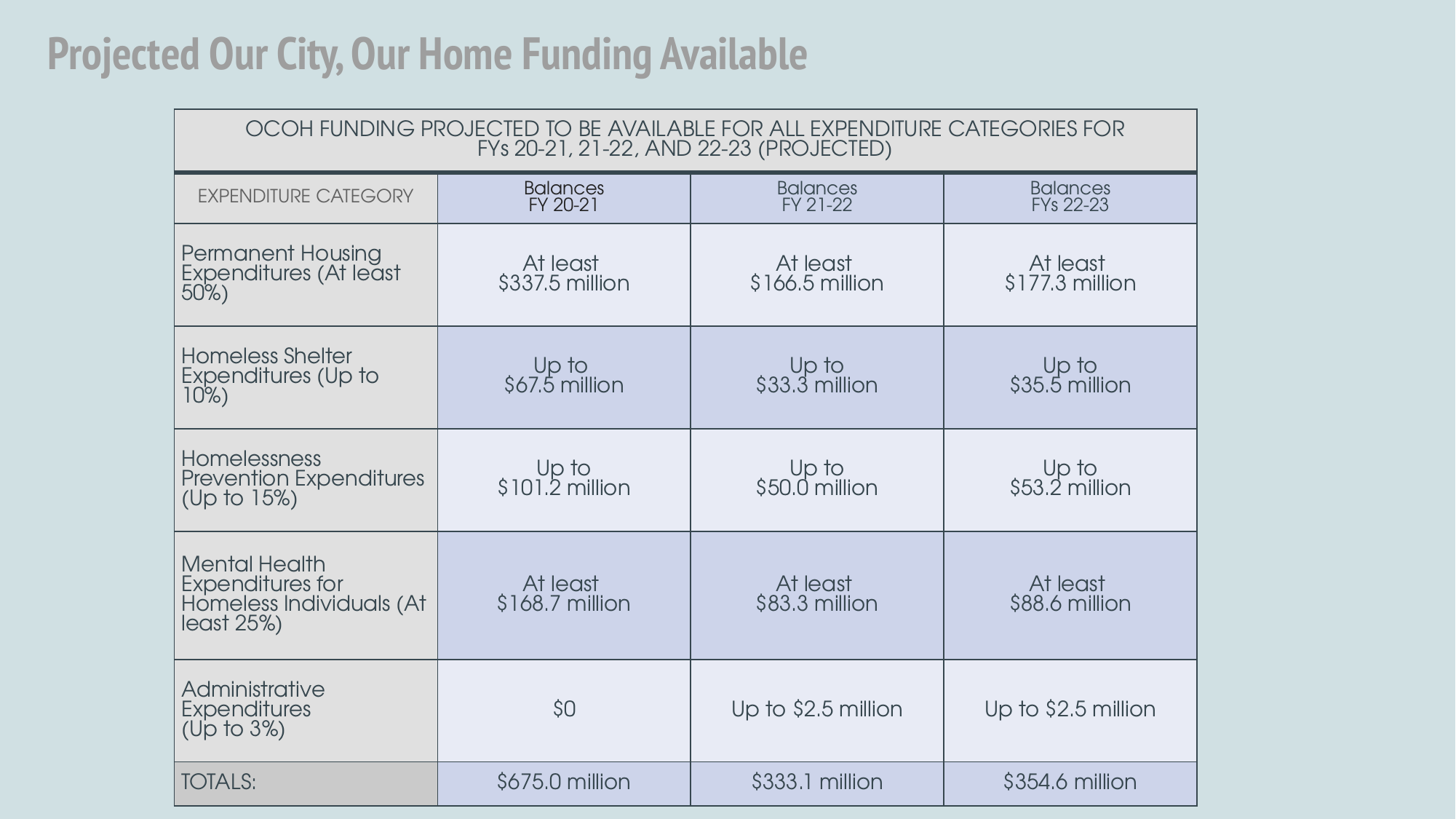

# Projected Our City, Our Home Funding Available
| OCOH FUNDING PROJECTED TO BE AVAILABLE FOR ALL EXPENDITURE CATEGORIES FOR FYs 20-21, 21-22, AND 22-23 (PROJECTED) |  |  |  |
| --- | --- | --- | --- |
| EXPENDITURE CATEGORY | Balances FY 20-21 | Balances FY 21-22 | Balances FYs 22-23 |
| Permanent Housing Expenditures (At least 50%) | At least $337.5 million | At least $166.5 million | At least $177.3 million |
| Homeless Shelter Expenditures (Up to 10%) | Up to $67.5 million | Up to $33.3 million | Up to $35.5 million |
| Homelessness Prevention Expenditures (Up to 15%) | Up to $101.2 million | Up to $50.0 million | Up to $53.2 million |
| Mental Health Expenditures for Homeless Individuals (At least 25%) | At least $168.7 million | At least $83.3 million | At least $88.6 million |
| Administrative Expenditures (Up to 3%) | $0 | Up to $2.5 million | Up to $2.5 million |
| TOTALS: | $675.0 million | $333.1 million | $354.6 million |